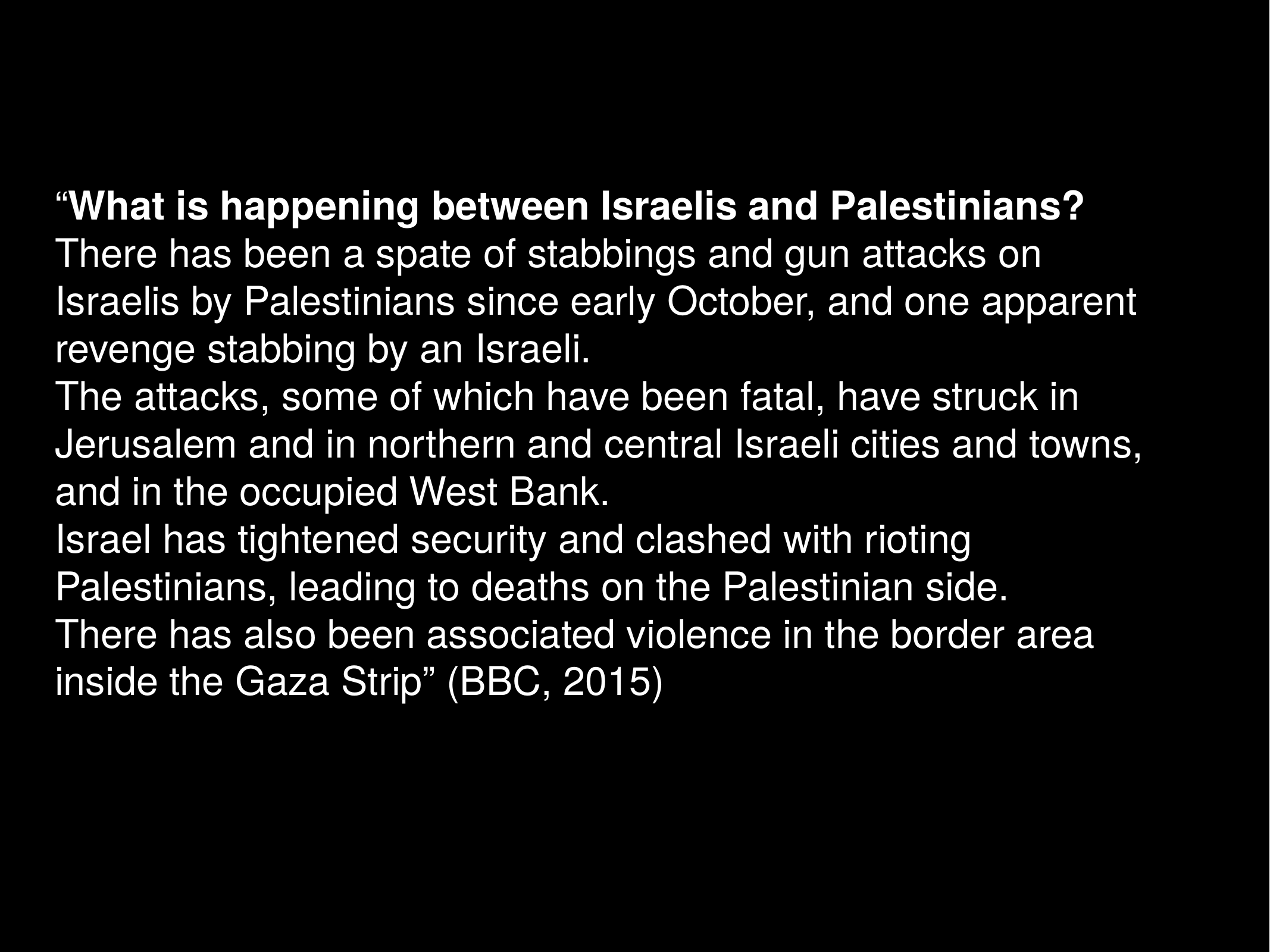

“What is happening between Israelis and Palestinians?
There has been a spate of stabbings and gun attacks on Israelis by Palestinians since early October, and one apparent revenge stabbing by an Israeli.
The attacks, some of which have been fatal, have struck in Jerusalem and in northern and central Israeli cities and towns, and in the occupied West Bank.
Israel has tightened security and clashed with rioting Palestinians, leading to deaths on the Palestinian side.
There has also been associated violence in the border area inside the Gaza Strip” (BBC, 2015)